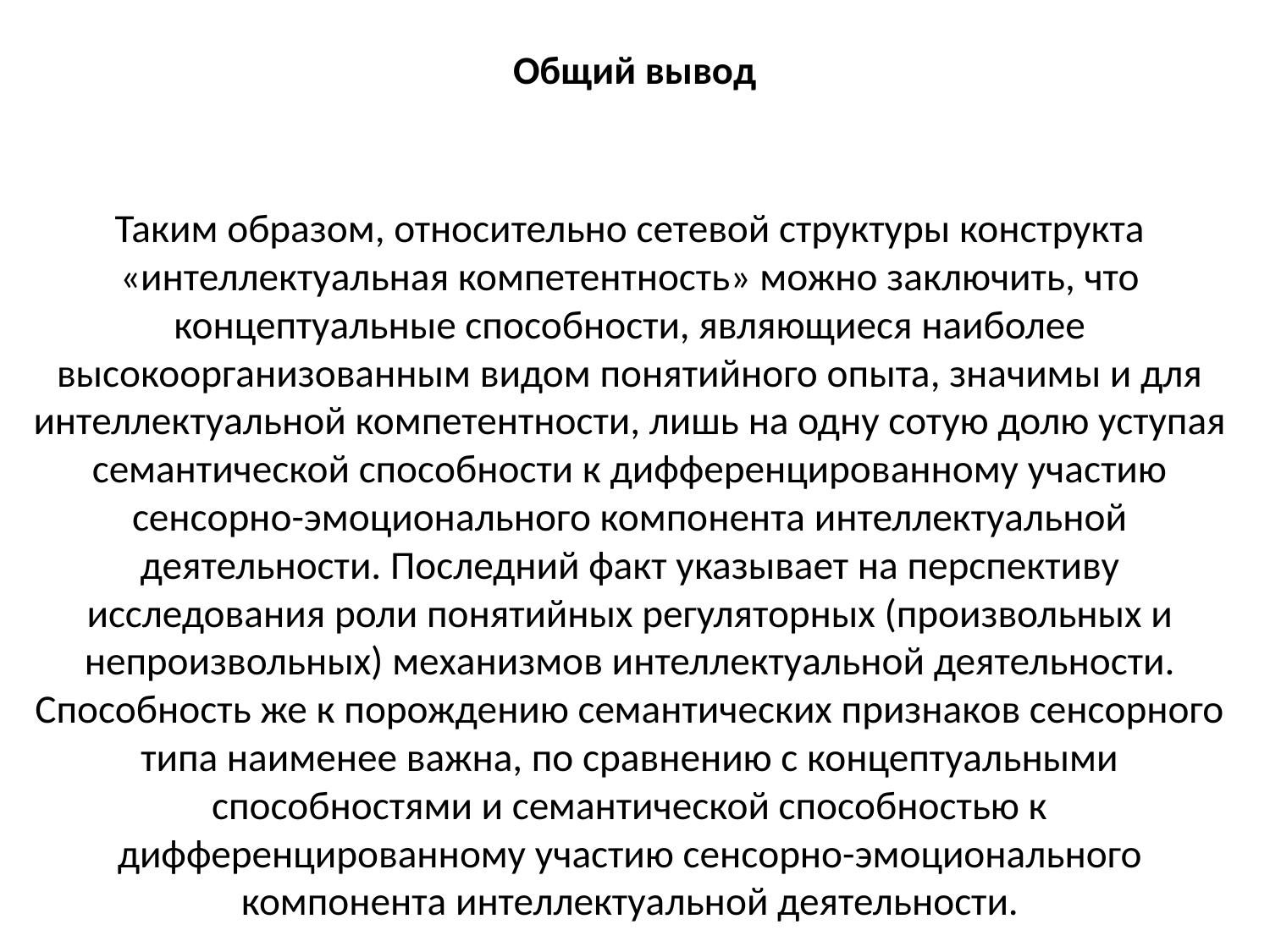

# Общий вывод
Таким образом, относительно сетевой структуры конструкта «интеллектуальная компетентность» можно заключить, что концептуальные способности, являющиеся наиболее высокоорганизованным видом понятийного опыта, значимы и для интеллектуальной компетентности, лишь на одну сотую долю уступая семантической способности к дифференцированному участию сенсорно-эмоционального компонента интеллектуальной деятельности. Последний факт указывает на перспективу исследования роли понятийных регуляторных (произвольных и непроизвольных) механизмов интеллектуальной деятельности. Способность же к порождению семантических признаков сенсорного типа наименее важна, по сравнению с концептуальными способностями и семантической способностью к дифференцированному участию сенсорно-эмоционального компонента интеллектуальной деятельности.